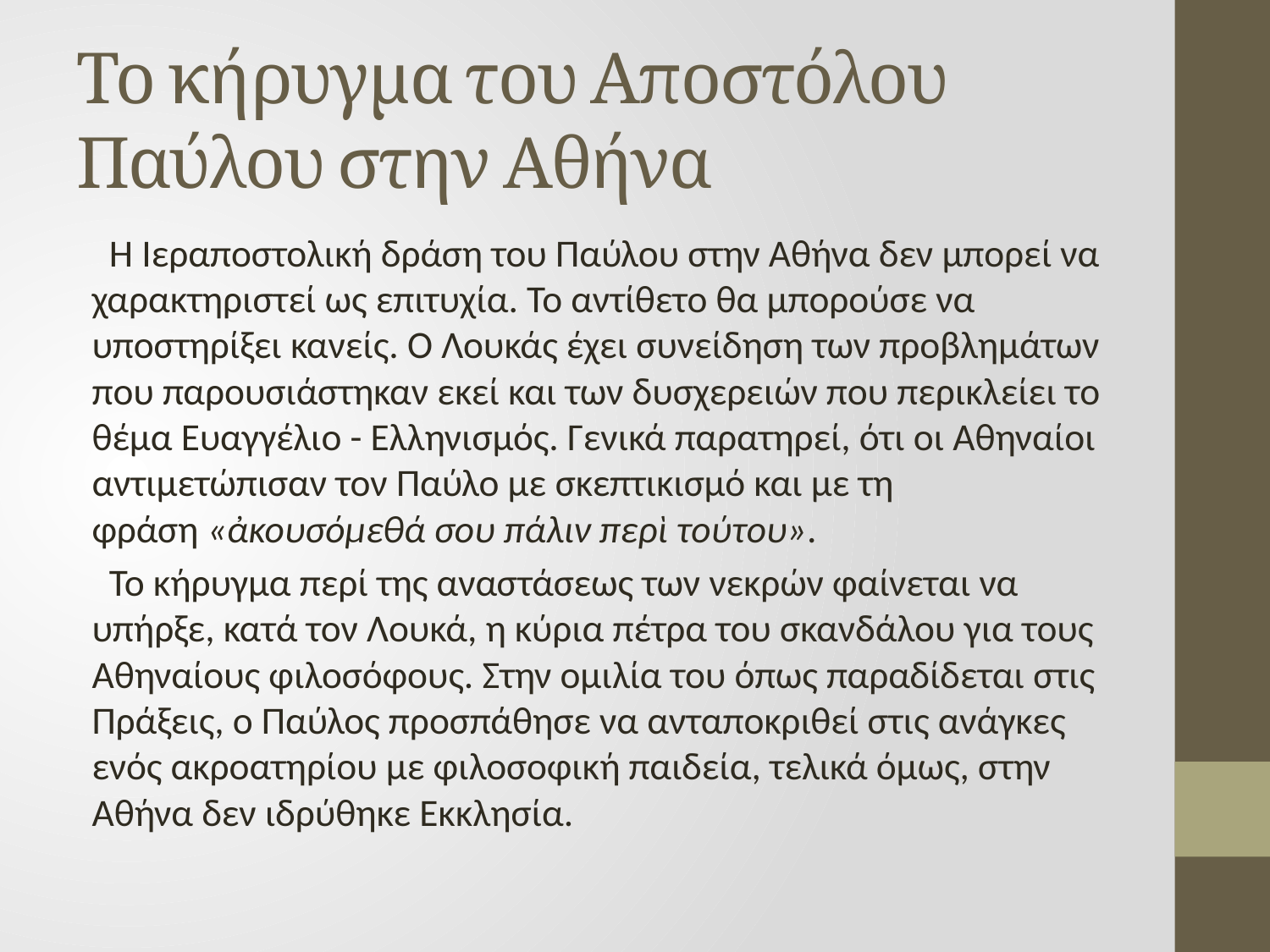

# Το κήρυγμα του Αποστόλου Παύλου στην Αθήνα
  Η Ιεραποστολική δράση του Παύλου στην Αθήνα δεν μπορεί να χαρακτηριστεί ως επιτυχία. Το αντίθετο θα μπορούσε να υποστηρίξει κανείς. Ο Λουκάς έχει συνείδηση των προβλημάτων που παρουσιάστηκαν εκεί και των δυσχερειών που περικλείει το θέμα Ευαγγέλιο - Ελληνισμός. Γενικά παρατηρεί, ότι οι Αθηναίοι αντιμετώπισαν τον Παύλο με σκεπτικισμό και με τη φράση «ἀκουσόμεθά σου πάλιν περὶ τούτου».
  Το κήρυγμα περί της αναστάσεως των νεκρών φαίνεται να υπήρξε, κατά τον Λουκά, η κύρια πέτρα του σκανδάλου για τους Αθηναίους φιλοσόφους. Στην ομιλία του όπως παραδίδεται στις Πράξεις, ο Παύλος προσπάθησε να ανταποκριθεί στις ανάγκες ενός ακροατηρίου με φιλοσοφική παιδεία, τελικά όμως, στην Αθήνα δεν ιδρύθηκε Εκκλησία.